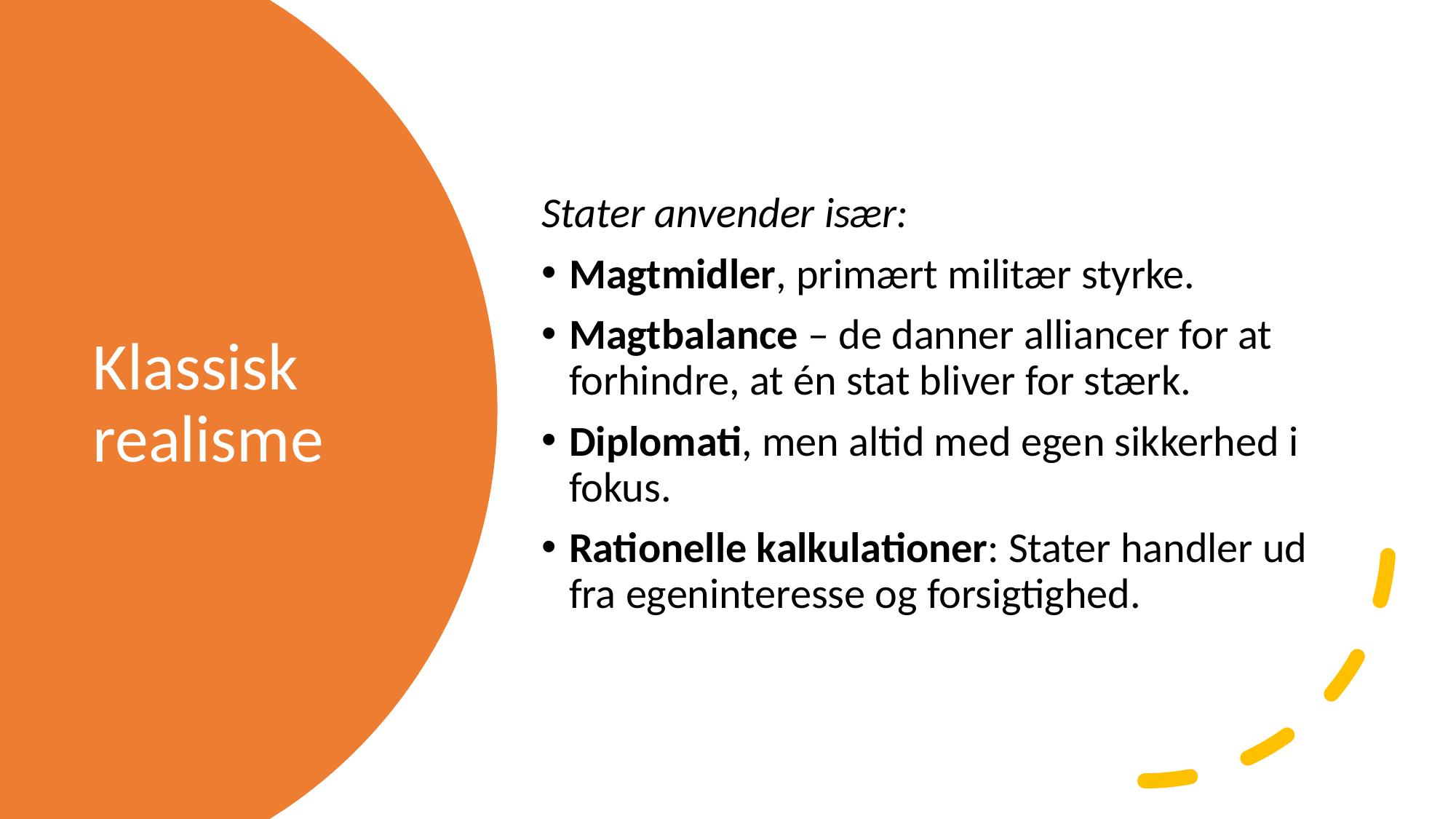

Stater anvender især:
Magtmidler, primært militær styrke.
Magtbalance – de danner alliancer for at forhindre, at én stat bliver for stærk.
Diplomati, men altid med egen sikkerhed i fokus.
Rationelle kalkulationer: Stater handler ud fra egeninteresse og forsigtighed.
# Klassisk realisme